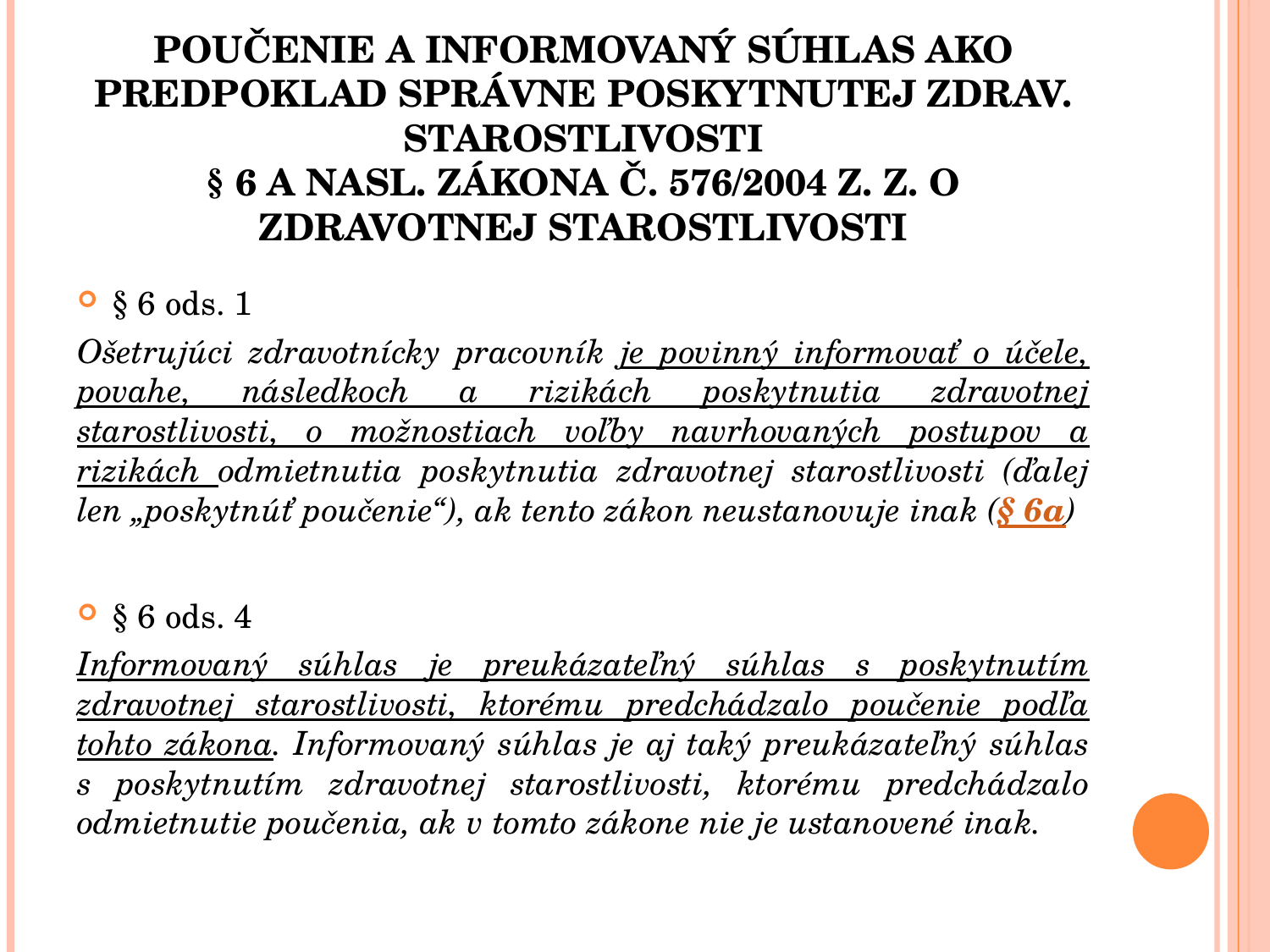

# Poučenie a informovaný súhlas ako predpoklad správne poskytnutej zdrav. starostlivosti § 6 a nasl. zákona č. 576/2004 Z. z. o zdravotnej starostlivosti
§ 6 ods. 1
Ošetrujúci zdravotnícky pracovník je povinný informovať o účele, povahe, následkoch a rizikách poskytnutia zdravotnej starostlivosti, o možnostiach voľby navrhovaných postupov a rizikách odmietnutia poskytnutia zdravotnej starostlivosti (ďalej len „poskytnúť poučenie“), ak tento zákon neustanovuje inak (§ 6a)

§ 6 ods. 4
Informovaný súhlas je preukázateľný súhlas s poskytnutím zdravotnej starostlivosti, ktorému predchádzalo poučenie podľa tohto zákona. Informovaný súhlas je aj taký preukázateľný súhlas s poskytnutím zdravotnej starostlivosti, ktorému predchádzalo odmietnutie poučenia, ak v tomto zákone nie je ustanovené inak.